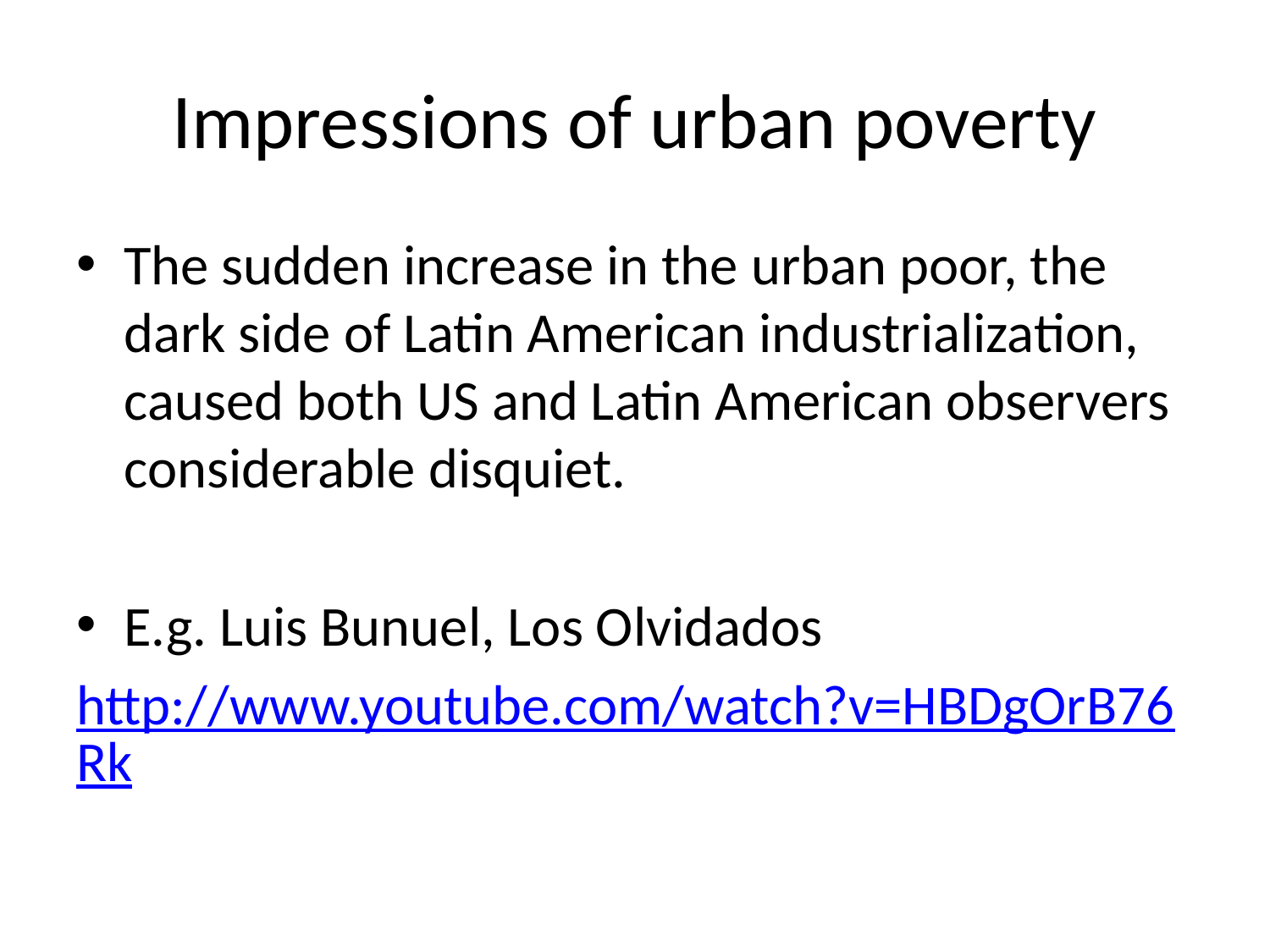

# Impressions of urban poverty
The sudden increase in the urban poor, the dark side of Latin American industrialization, caused both US and Latin American observers considerable disquiet.

E.g. Luis Bunuel, Los Olvidados
http://www.youtube.com/watch?v=HBDgOrB76Rk